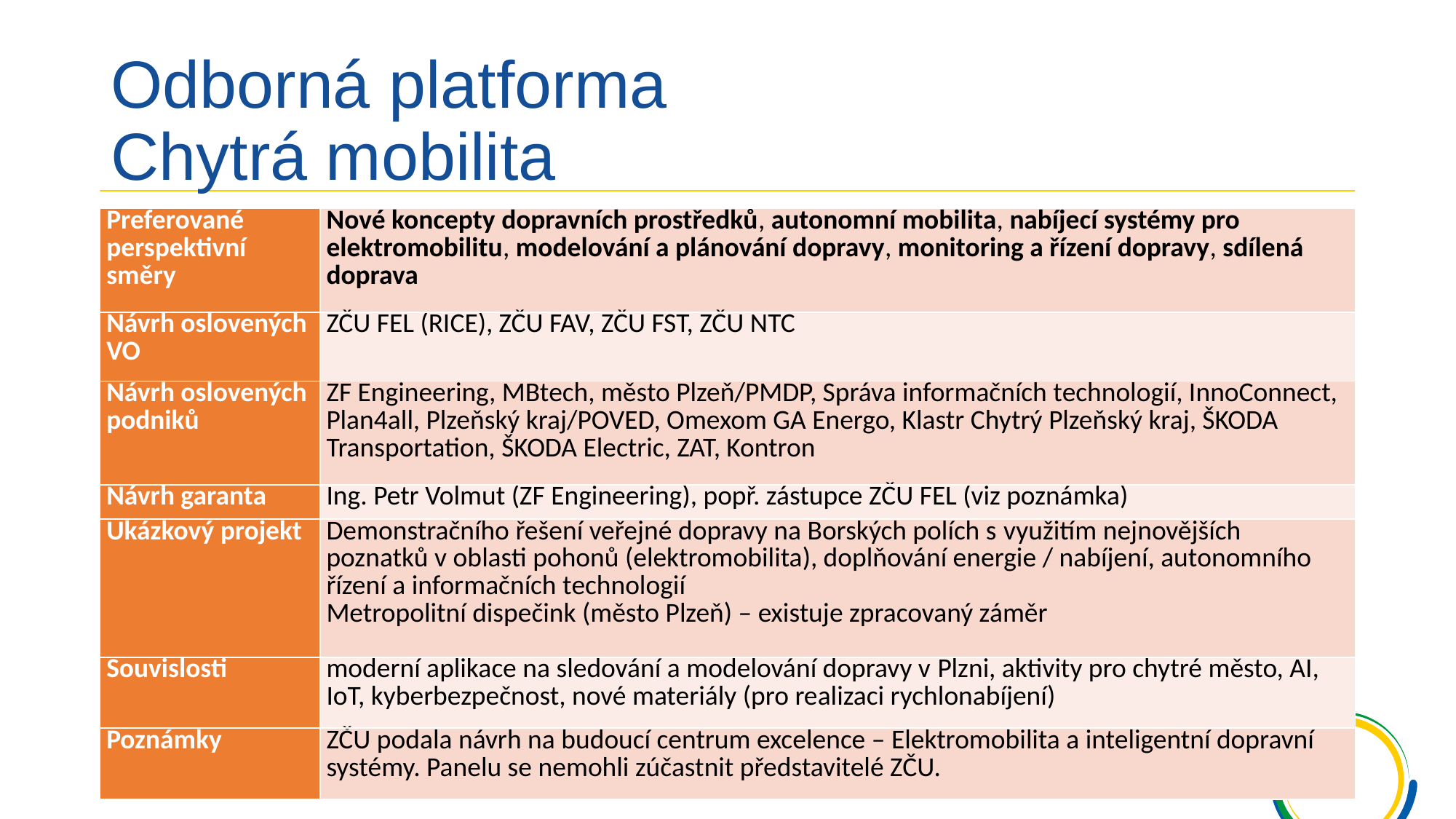

# Odborná platforma Chytrá mobilita
| Preferované perspektivní směry | Nové koncepty dopravních prostředků, autonomní mobilita, nabíjecí systémy pro elektromobilitu, modelování a plánování dopravy, monitoring a řízení dopravy, sdílená doprava |
| --- | --- |
| Návrh oslovených VO | ZČU FEL (RICE), ZČU FAV, ZČU FST, ZČU NTC |
| Návrh oslovených podniků | ZF Engineering, MBtech, město Plzeň/PMDP, Správa informačních technologií, InnoConnect, Plan4all, Plzeňský kraj/POVED, Omexom GA Energo, Klastr Chytrý Plzeňský kraj, ŠKODA Transportation, ŠKODA Electric, ZAT, Kontron |
| Návrh garanta | Ing. Petr Volmut (ZF Engineering), popř. zástupce ZČU FEL (viz poznámka) |
| Ukázkový projekt | Demonstračního řešení veřejné dopravy na Borských polích s využitím nejnovějších poznatků v oblasti pohonů (elektromobilita), doplňování energie / nabíjení, autonomního řízení a informačních technologií Metropolitní dispečink (město Plzeň) – existuje zpracovaný záměr |
| Souvislosti | moderní aplikace na sledování a modelování dopravy v Plzni, aktivity pro chytré město, AI, IoT, kyberbezpečnost, nové materiály (pro realizaci rychlonabíjení) |
| Poznámky | ZČU podala návrh na budoucí centrum excelence – Elektromobilita a inteligentní dopravní systémy. Panelu se nemohli zúčastnit představitelé ZČU. |